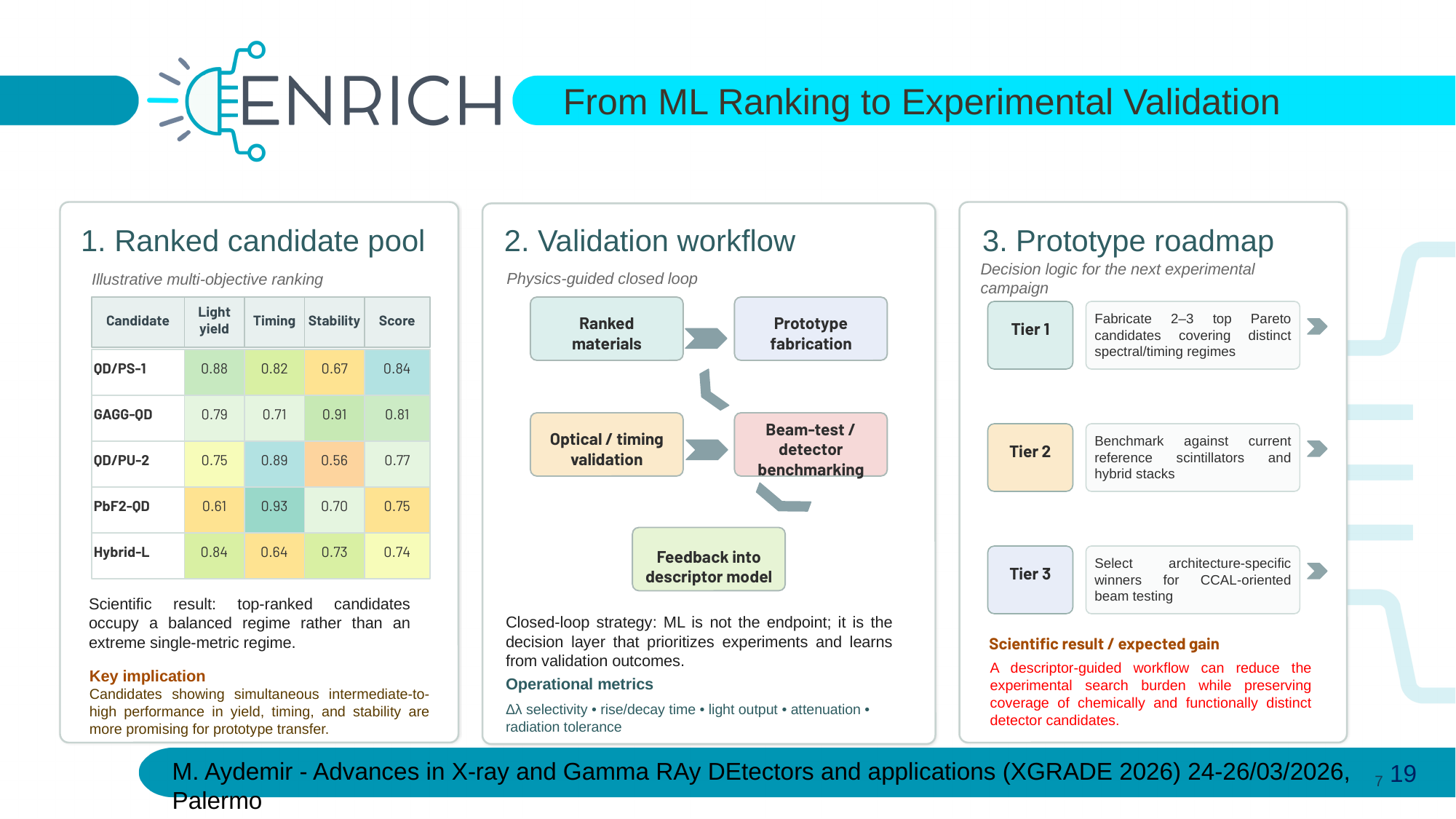

From ML Ranking to Experimental Validation

1. Ranked candidate pool
2. Validation workflow
3. Prototype roadmap
Physics-guided closed loop
Decision logic for the next experimental campaign
Illustrative multi-objective ranking

Candidate
Light
yield
Timing
Stability
Score
Ranked
materials
Prototype
fabrication
Fabricate 2–3 top Pareto candidates covering distinct spectral/timing regimes
Tier 1

QD/PS-1
0.88
0.82
0.67
0.84

GAGG-QD
0.79
0.71
0.91
0.81

Optical / timing
validation
Beam-test / detector
benchmarking

Benchmark against current reference scintillators and hybrid stacks

Tier 2

QD/PU-2
0.75
0.89
0.56
0.77

PbF2-QD
0.61
0.93
0.70
0.75

Hybrid-L
0.84
0.64
0.73
0.74
Feedback into
descriptor model

Select architecture-specific winners for CCAL-oriented beam testing
Tier 3

Scientific result: top-ranked candidates occupy a balanced regime rather than an extreme single-metric regime.
Closed-loop strategy: ML is not the endpoint; it is the decision layer that prioritizes experiments and learns from validation outcomes.
Scientific result / expected gain
Key implication
Operational metrics
A descriptor-guided workflow can reduce the experimental search burden while preserving coverage of chemically and functionally distinct detector candidates.
Candidates showing simultaneous intermediate-to-high performance in yield, timing, and stability are more promising for prototype transfer.
Δλ selectivity • rise/decay time • light output • attenuation • radiation tolerance
M. Aydemir - Advances in X-ray and Gamma RAy DEtectors and applications (XGRADE 2026) 24-26/03/2026, Palermo
19
7